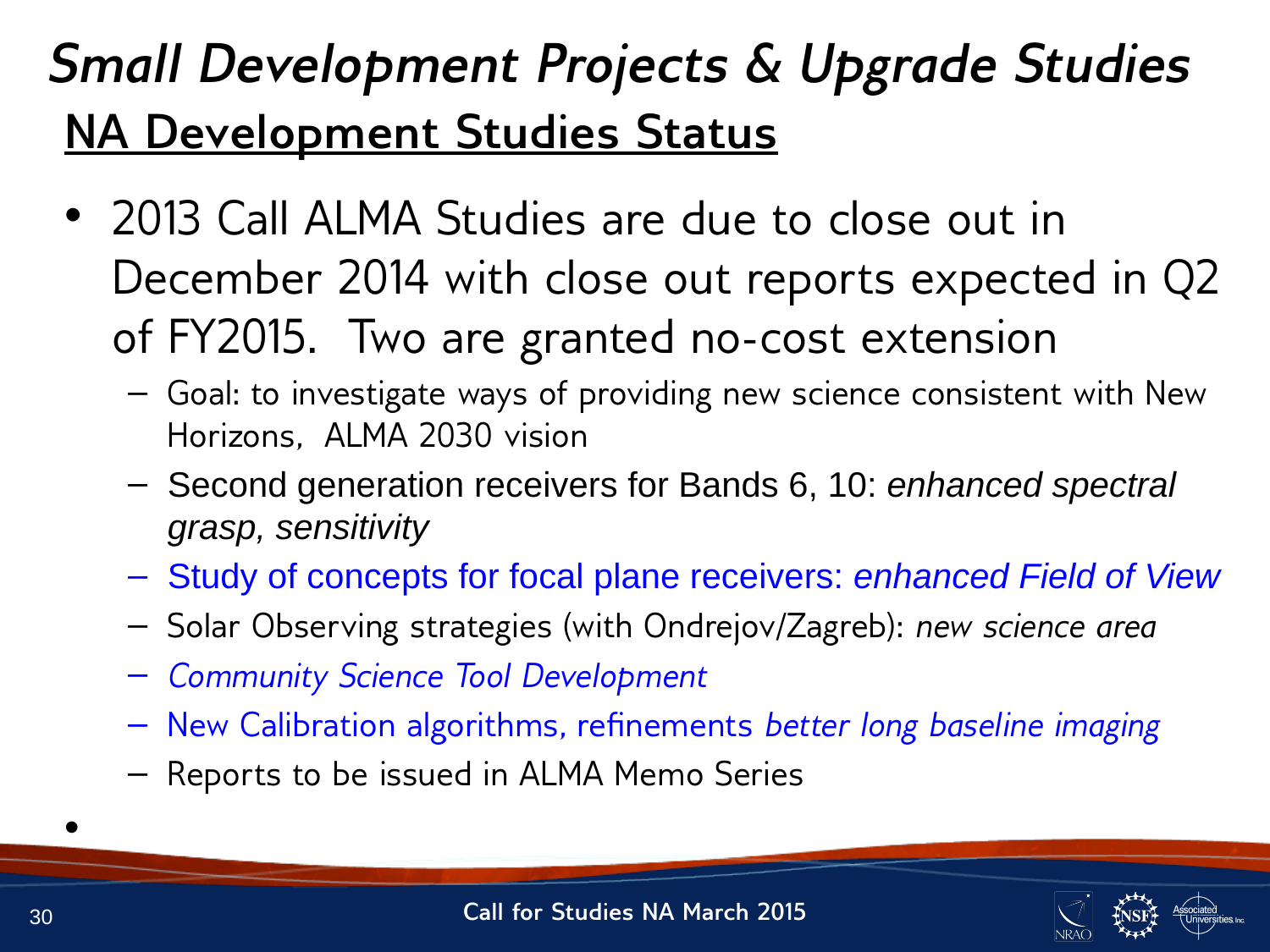

Small Development Projects & Upgrade Studies
NA Development Studies Status
2013 Call ALMA Studies are due to close out in December 2014 with close out reports expected in Q2 of FY2015.  Two are granted no-cost extension
Goal: to investigate ways of providing new science consistent with New Horizons,  ALMA 2030 vision
Second generation receivers for Bands 6, 10: enhanced spectral grasp, sensitivity
Study of concepts for focal plane receivers: enhanced Field of View
Solar Observing strategies (with Ondrejov/Zagreb): new science area
Community Science Tool Development
New Calibration algorithms, refinements better long baseline imaging
Reports to be issued in ALMA Memo Series